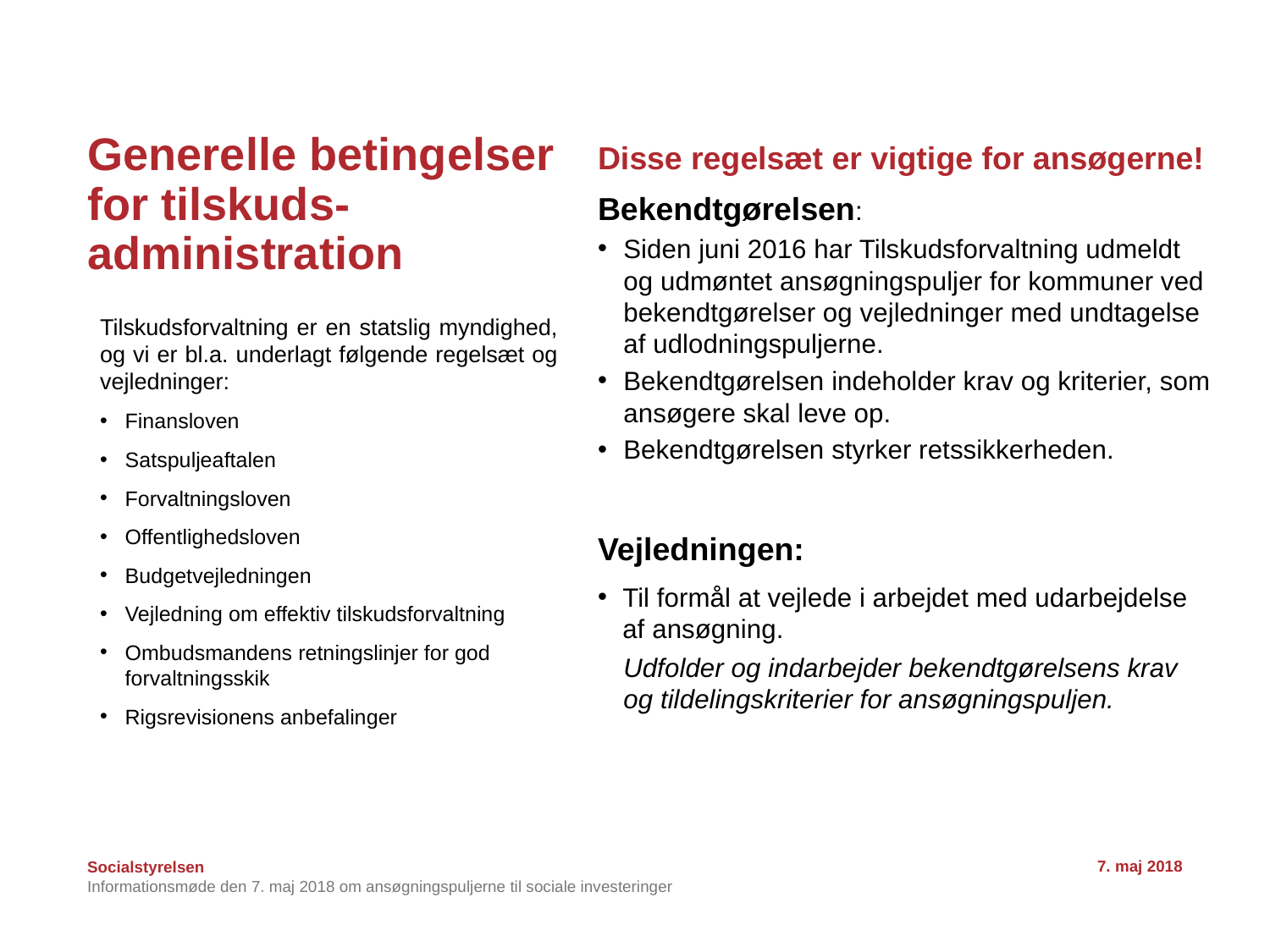

# Generelle betingelser for tilskuds-administration
Disse regelsæt er vigtige for ansøgerne!
Bekendtgørelsen:
Siden juni 2016 har Tilskudsforvaltning udmeldt og udmøntet ansøgningspuljer for kommuner ved bekendtgørelser og vejledninger med undtagelse af udlodningspuljerne.
Bekendtgørelsen indeholder krav og kriterier, som ansøgere skal leve op.
Bekendtgørelsen styrker retssikkerheden.

Vejledningen:
Til formål at vejlede i arbejdet med udarbejdelse af ansøgning.
Udfolder og indarbejder bekendtgørelsens krav og tildelingskriterier for ansøgningspuljen.

Tilskudsforvaltning er en statslig myndighed, og vi er bl.a. underlagt følgende regelsæt og vejledninger:
Finansloven
Satspuljeaftalen
Forvaltningsloven
Offentlighedsloven
Budgetvejledningen
Vejledning om effektiv tilskudsforvaltning
Ombudsmandens retningslinjer for god forvaltningsskik
Rigsrevisionens anbefalinger

7. maj 2018
Informationsmøde den 7. maj 2018 om ansøgningspuljerne til sociale investeringer
8